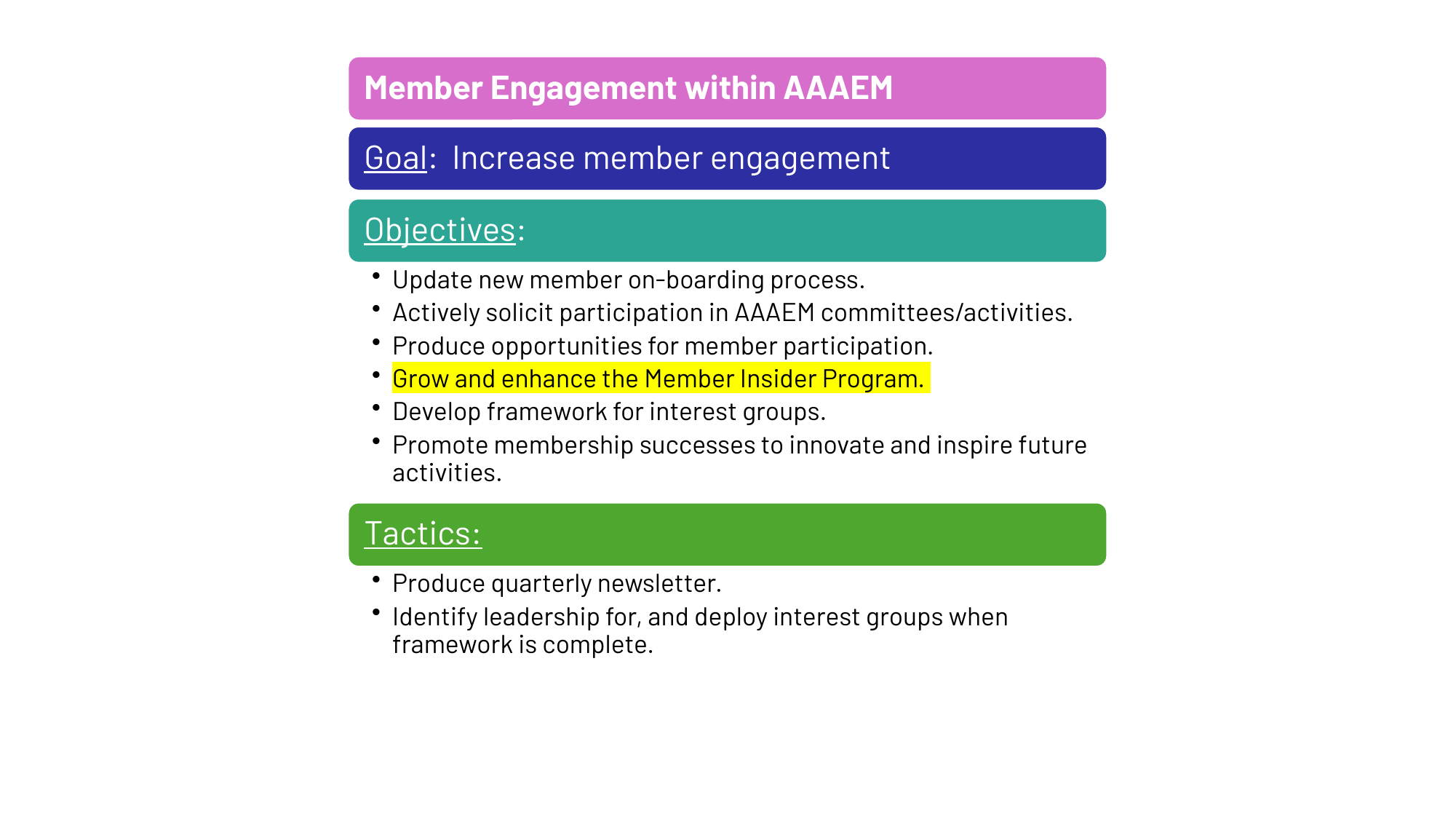

Member Engagement within AAAEM
Goal:  Increase member engagement
Objectives:
Update new member on-boarding process.
Actively solicit participation in AAAEM committees/activities.
Produce opportunities for member participation.
Grow and enhance the Member Insider Program.
Develop framework for interest groups.
Promote membership successes to innovate and inspire future activities.
Tactics:
Produce quarterly newsletter.
Identify leadership for, and deploy interest groups when framework is complete.